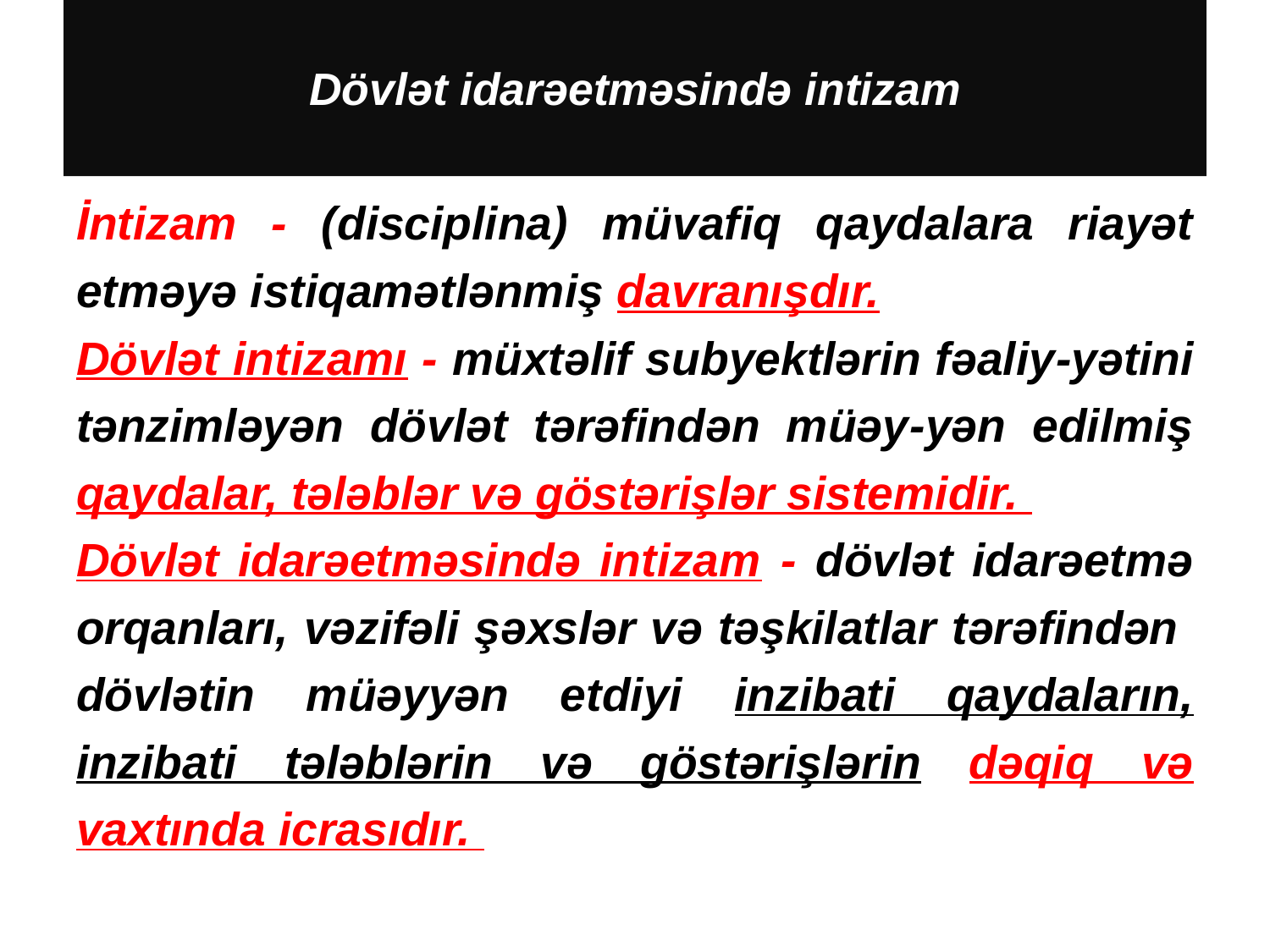

# Dövlət idarəetməsində intizam
İntizam - (disciplina) müvafiq qaydalara riayət etməyə istiqamətlənmiş davranışdır.
Dövlət intizamı - müxtəlif subyektlərin fəaliy-yətini tənzimləyən dövlət tərəfindən müəy-yən edilmiş qaydalar, tələblər və göstərişlər sistemidir.
Dövlət idarəetməsində intizam - dövlət idarəetmə orqanları, vəzifəli şəxslər və təşkilatlar tərəfindən  dövlətin müəyyən etdiyi inzibati qaydaların, inzibati tələblərin və göstərişlərin dəqiq və vaxtında icrasıdır.